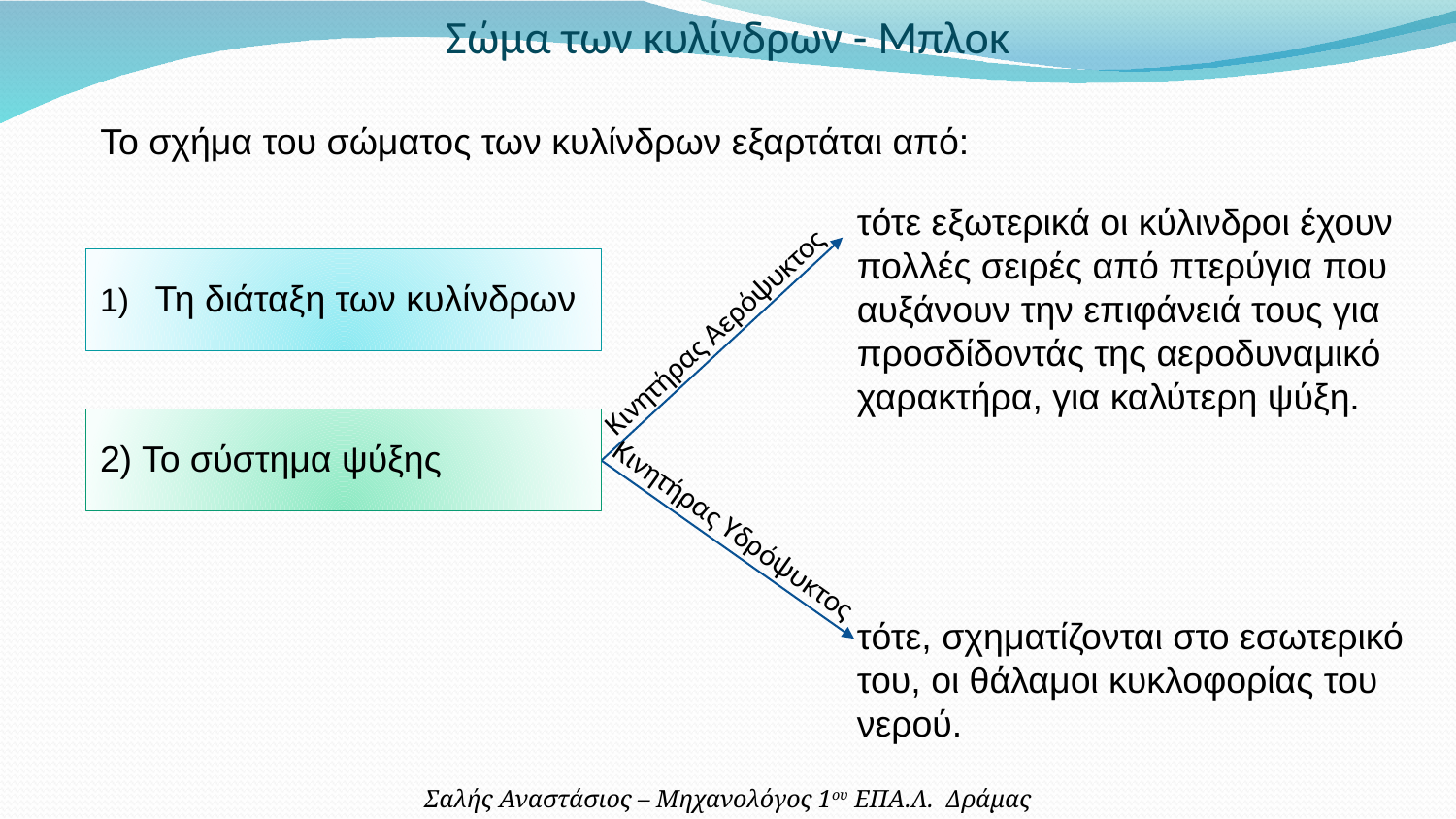

Σώμα των κυλίνδρων - Μπλοκ
Το σχήμα του σώματος των κυλίνδρων εξαρτάται από:
τότε εξωτερικά οι κύλινδροι έχουν πολλές σειρές από πτερύγια που αυξάνουν την επιφάνειά τους για προσδίδοντάς της αεροδυναμικό χαρακτήρα, για καλύτερη ψύξη.

Τη διάταξη των κυλίνδρων

Κινητήρας Αερόψυκτος

2) Το σύστημα ψύξης

Κινητήρας Υδρόψυκτος
τότε, σχηματίζονται στο εσωτερικό του, οι θάλαμοι κυκλοφορίας του νερού.